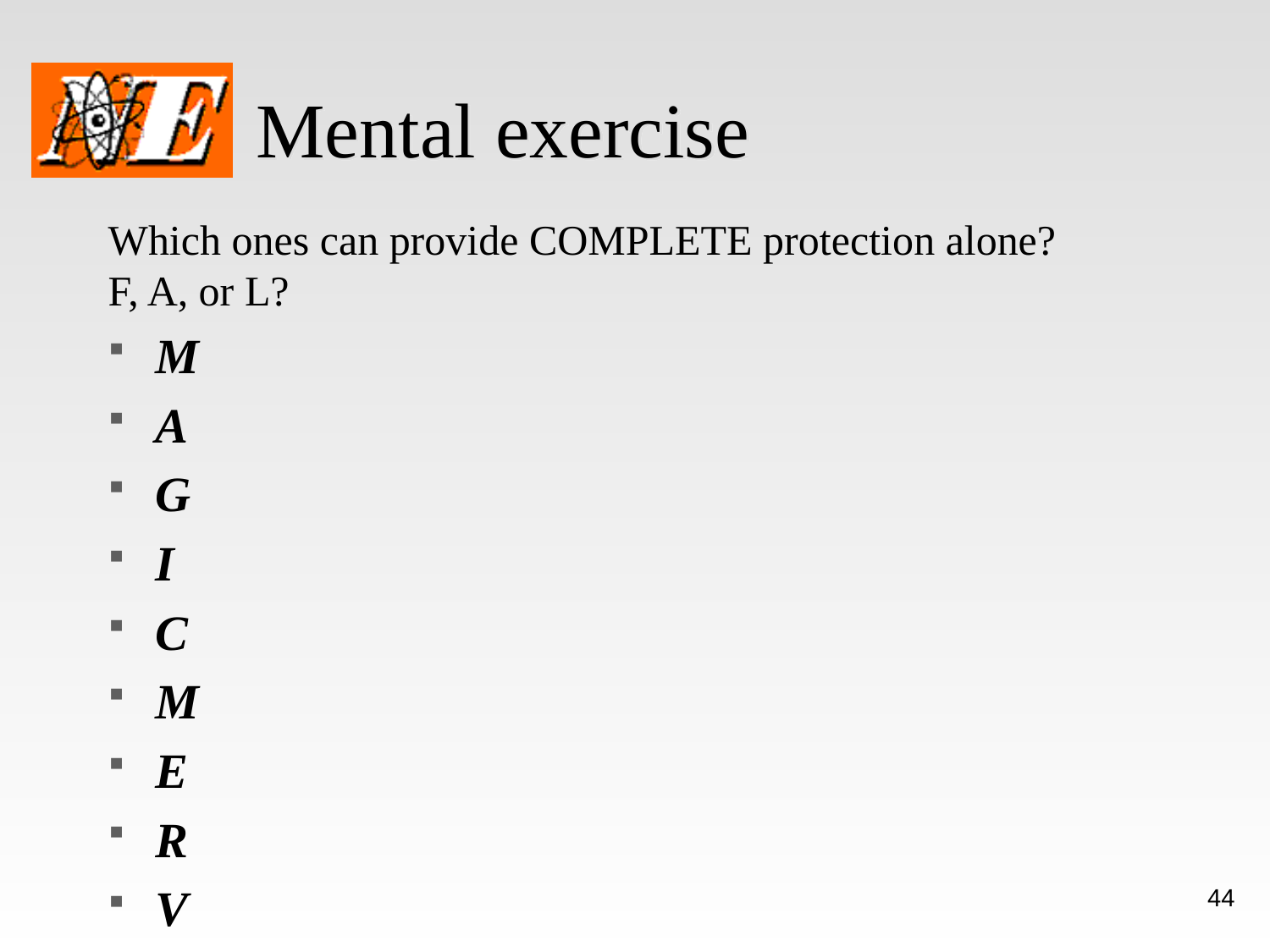

# Mental exercise
Which ones can provide COMPLETE protection alone?
F, A, or L?
M
A
G
I
C
M
E
R
V
44